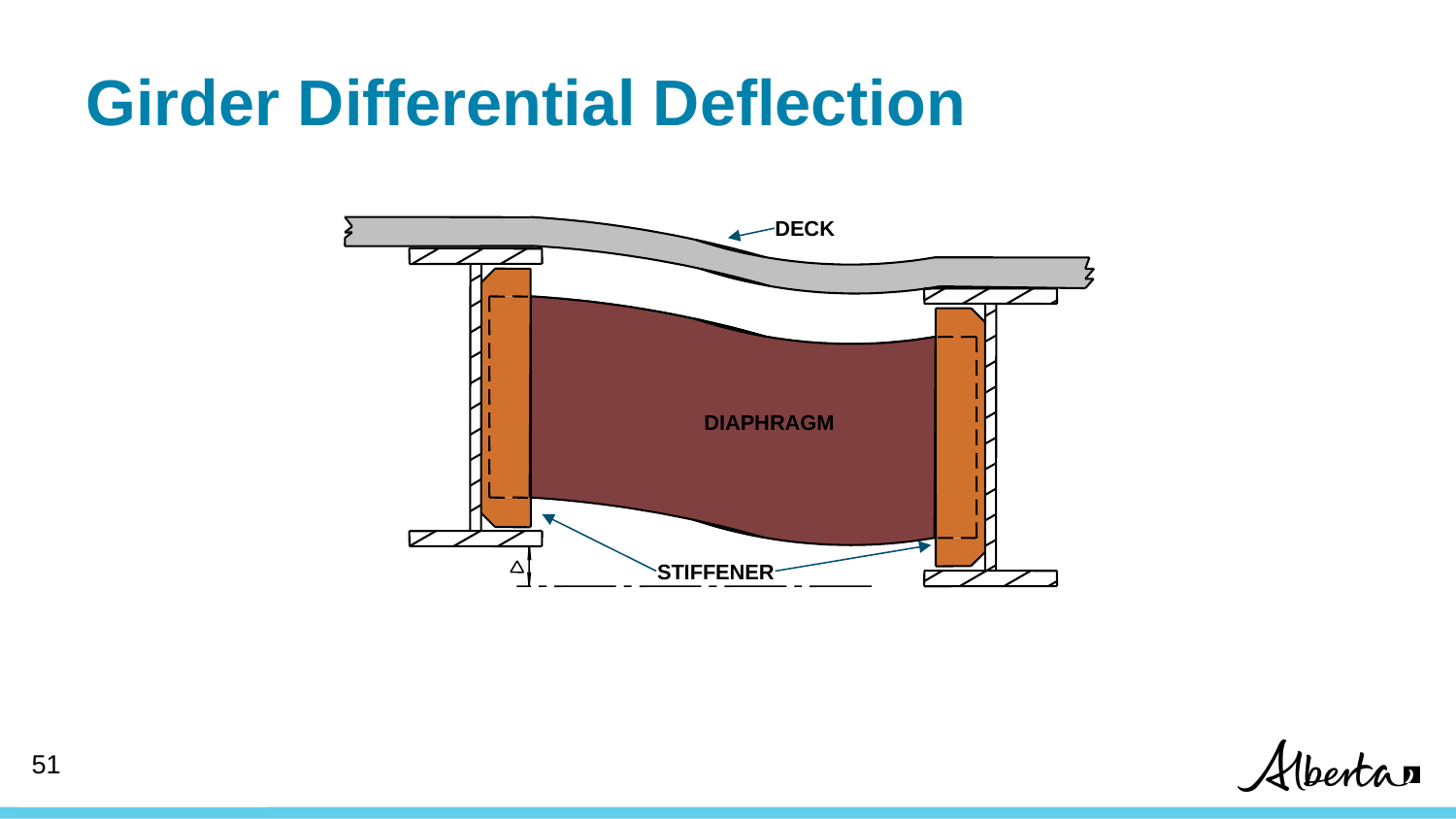

# Girder Differential Deflection

DECK

DIAPHRAGM

STIFFENER
51